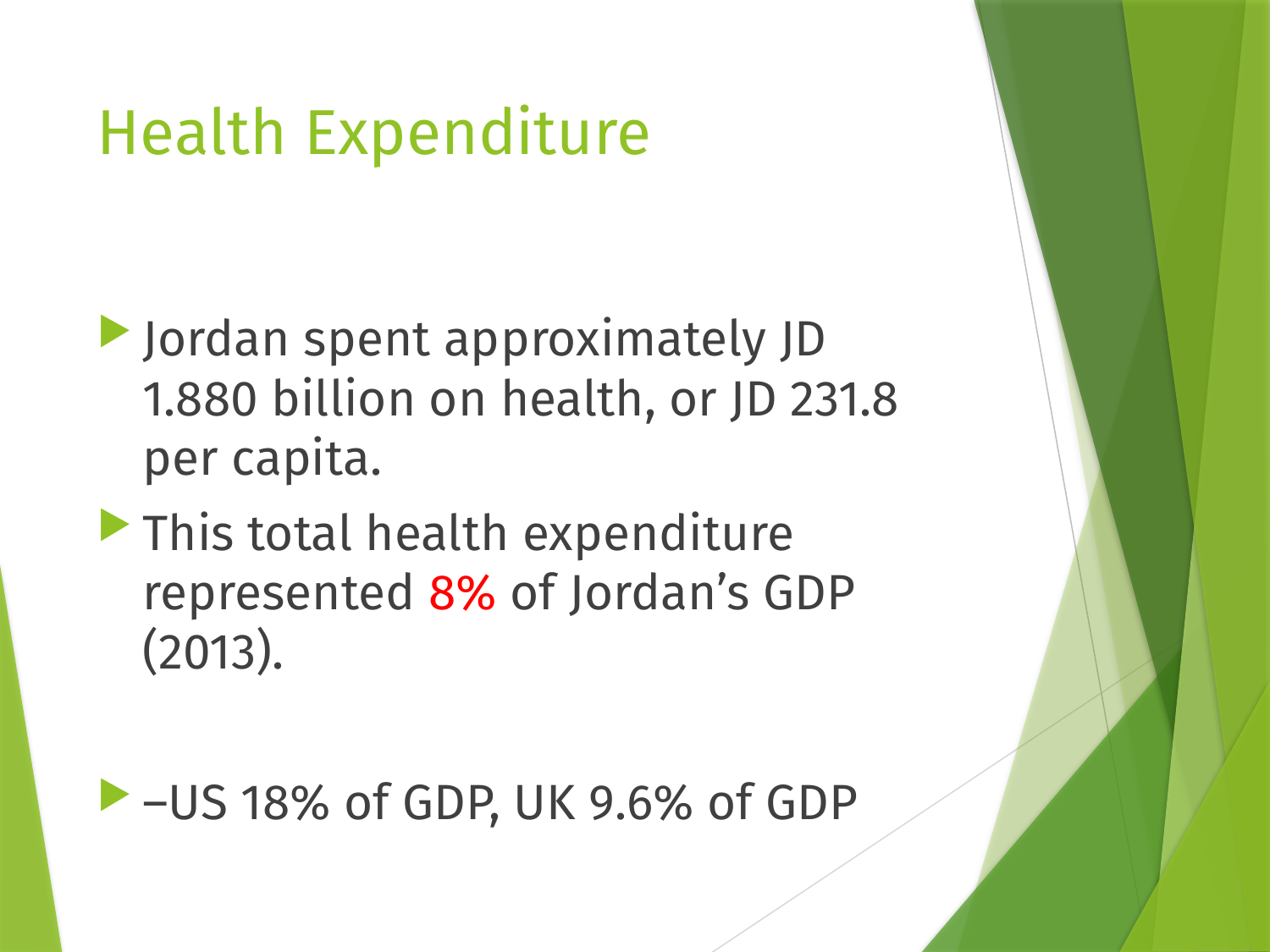

# Health Expenditure
Jordan spent approximately JD 1.880 billion on health, or JD 231.8 per capita.
This total health expenditure represented 8% of Jordan’s GDP (2013).

–US 18% of GDP, UK 9.6% of GDP